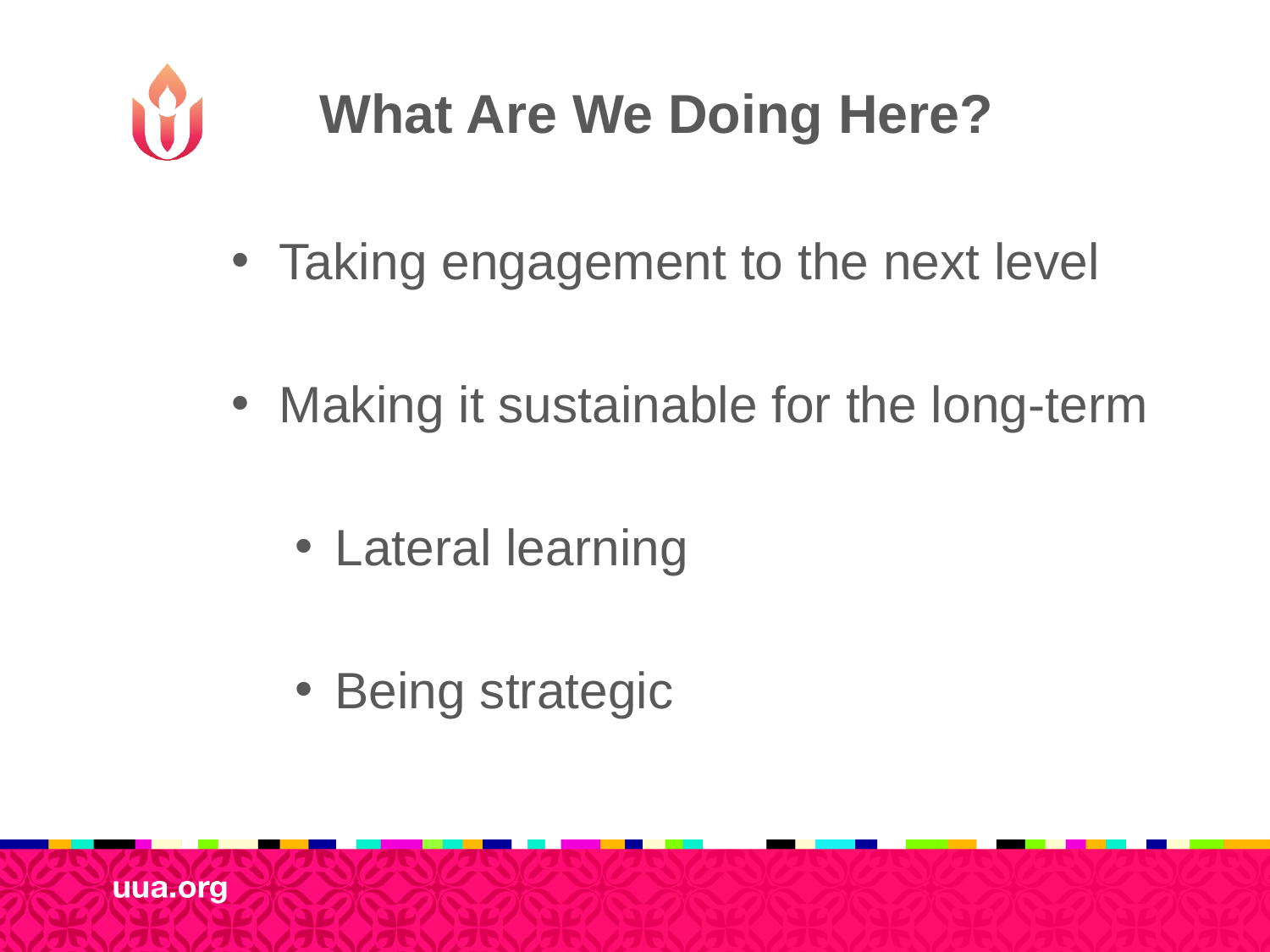

# What Are We Doing Here?
Taking engagement to the next level

Making it sustainable for the long-term

Lateral learning

Being strategic